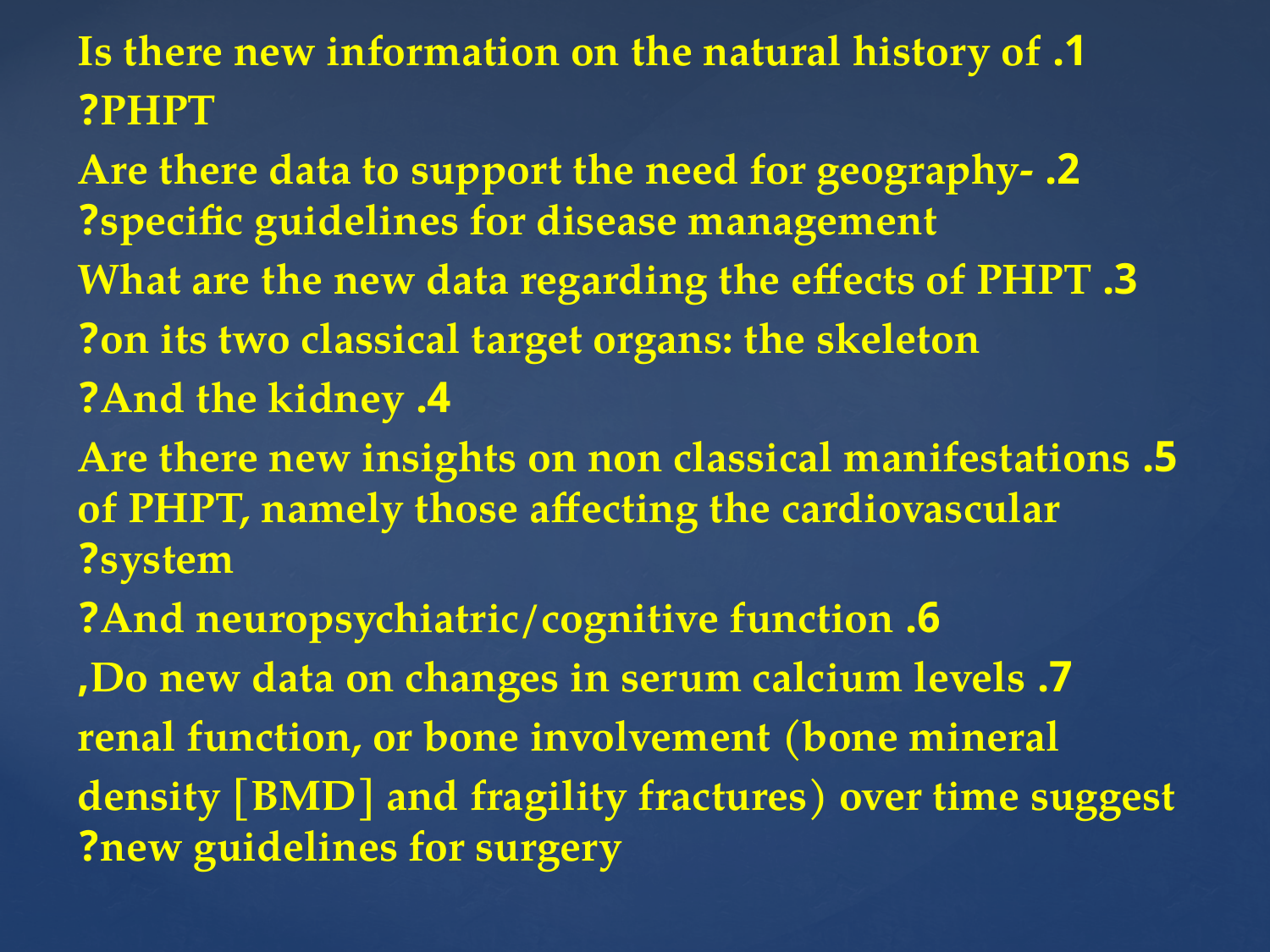

1. Is there new information on the natural history of
PHPT?
2. Are there data to support the need for geography-specific guidelines for disease management?
3. What are the new data regarding the effects of PHPT
on its two classical target organs: the skeleton?
4. And the kidney?
5. Are there new insights on non classical manifestations of PHPT, namely those affecting the cardiovascular system?
6. And neuropsychiatric/cognitive function?
7. Do new data on changes in serum calcium levels,
renal function, or bone involvement (bone mineral
density [BMD] and fragility fractures) over time suggest new guidelines for surgery?
#